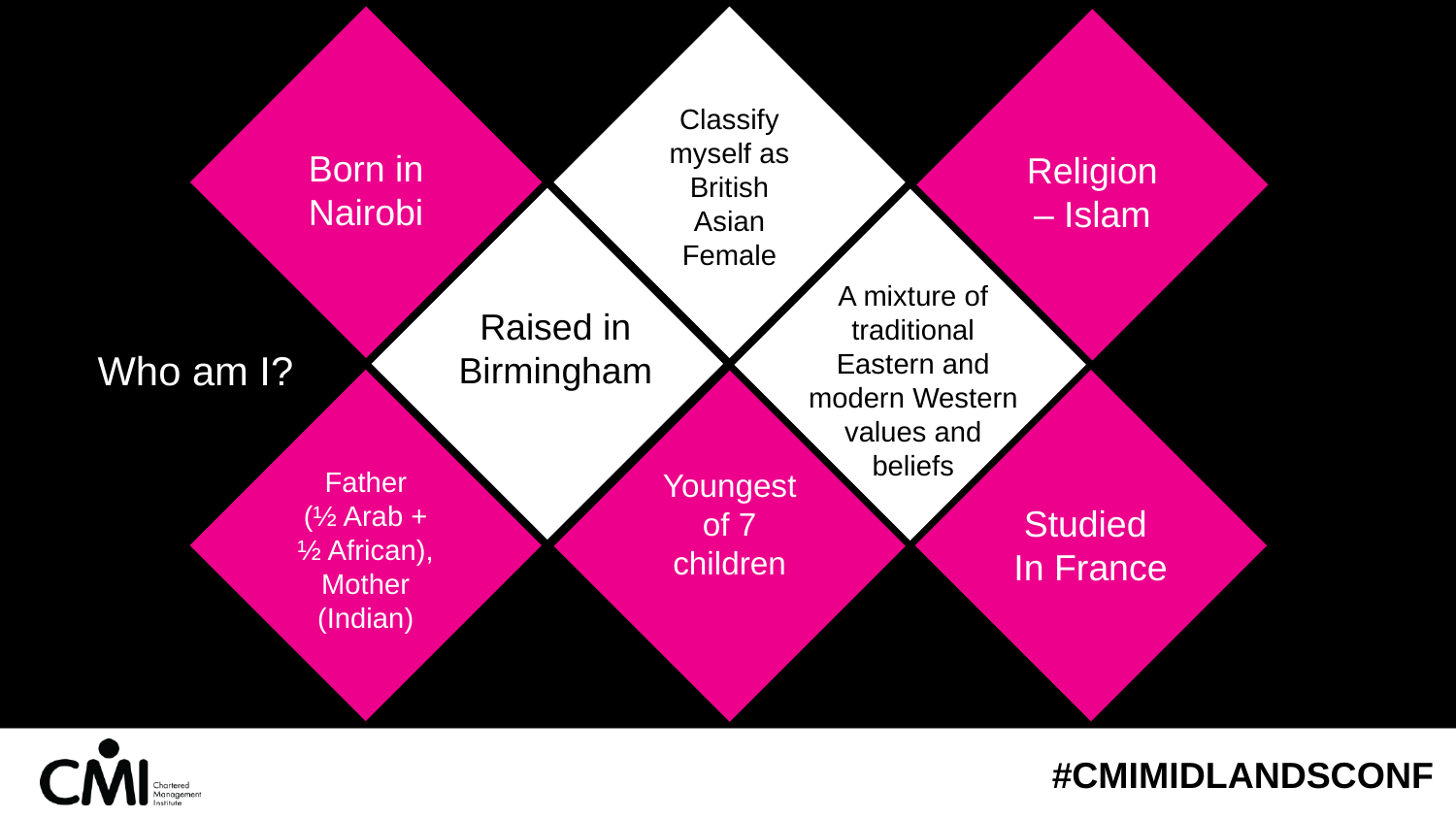

Born in Nairobi

Classify myself as British Asian Female

Religion – Islam

Raised in Birmingham

A mixture of traditional Eastern and modern Western values and beliefs

Who am I?
Father
(½ Arab + ½ African), Mother (Indian)

Studied
In France
Youngest of 7 children
#CMIMIDLANDSCONF